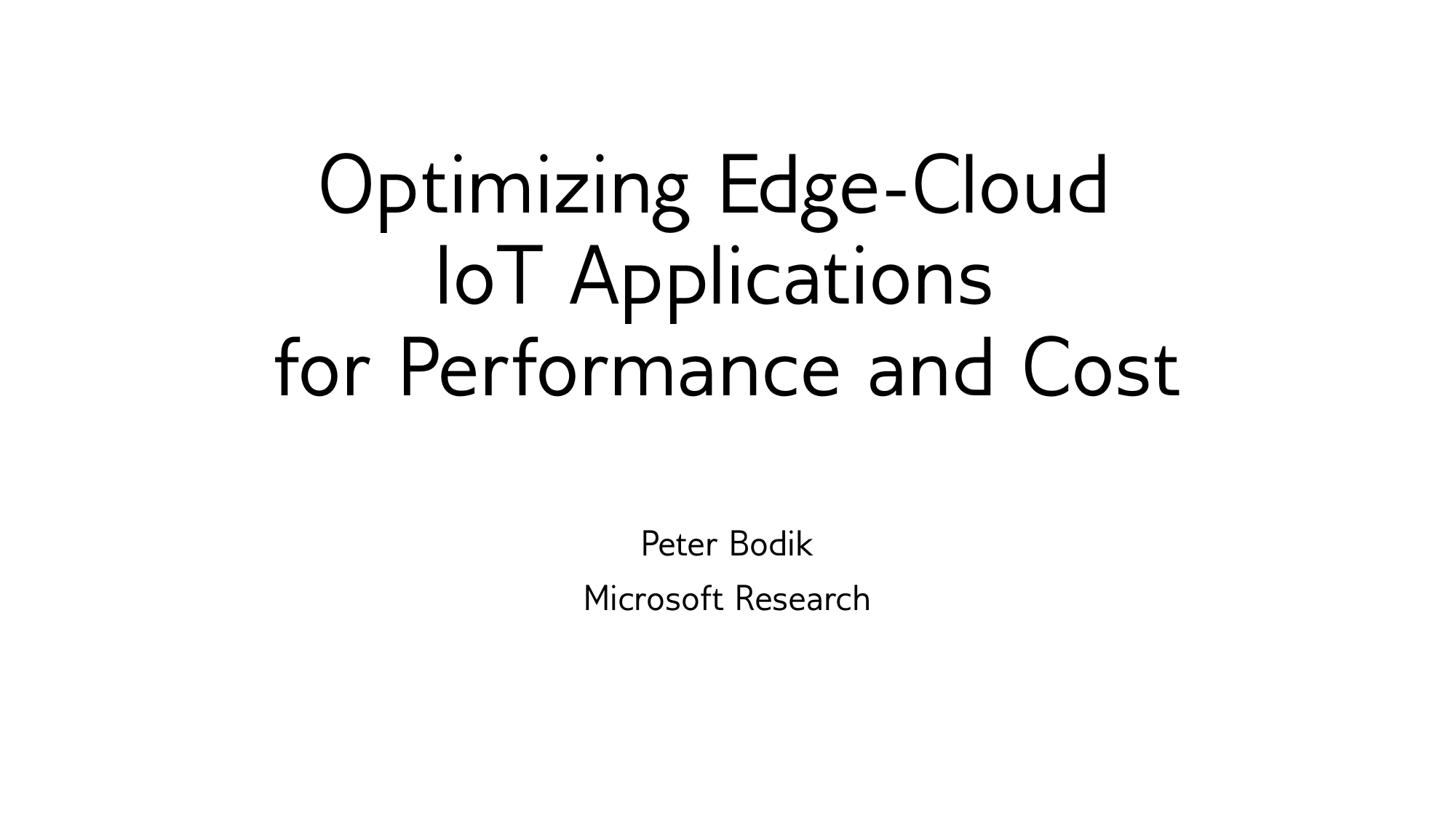

# Optimizing Edge-Cloud IoT Applications for Performance and Cost
Peter Bodik
Microsoft Research